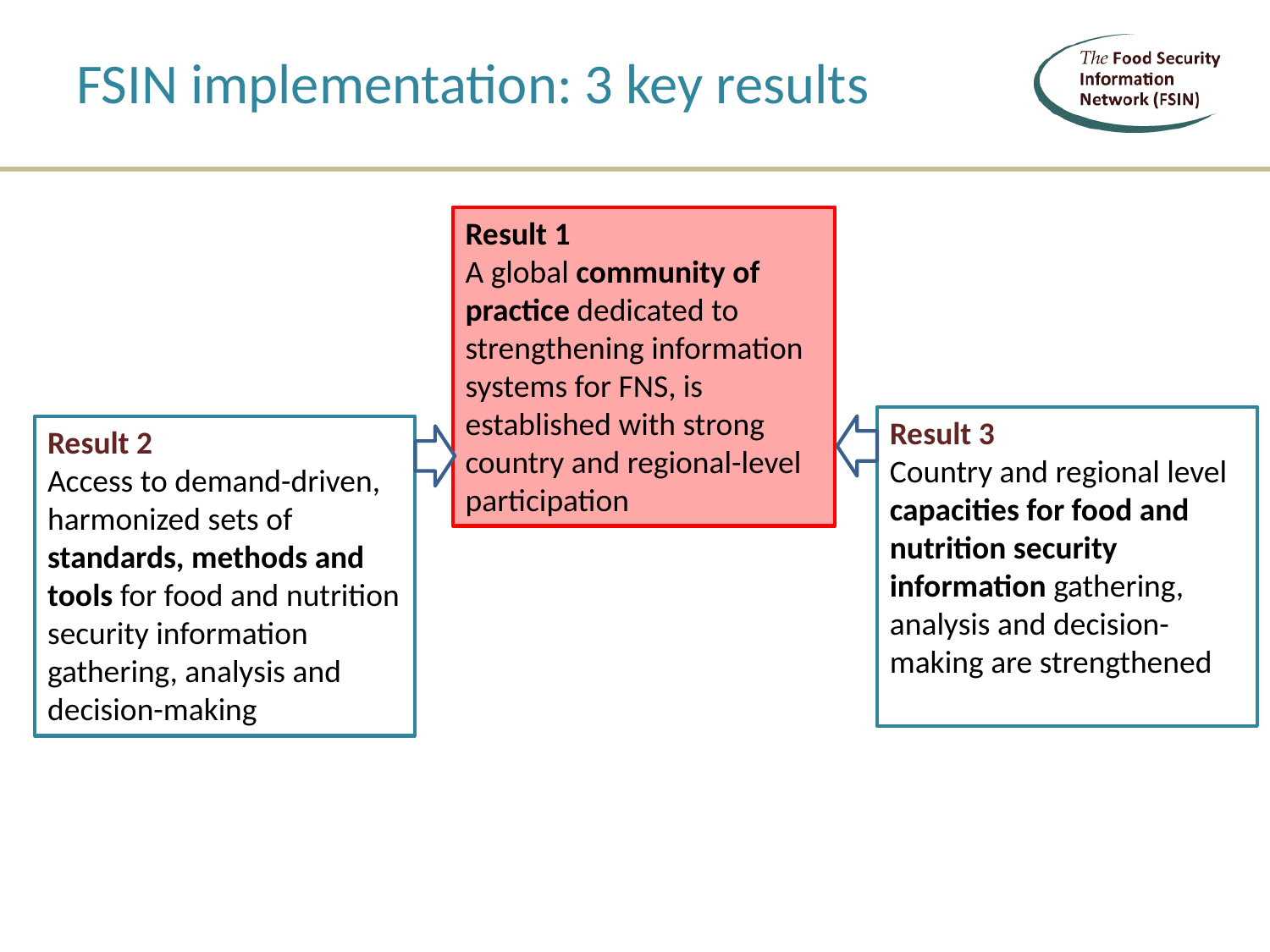

# FSIN implementation: 3 key results
Result 1
A global community of practice dedicated to strengthening information systems for FNS, is established with strong country and regional-level participation
Result 3
Country and regional level capacities for food and nutrition security information gathering, analysis and decision-making are strengthened
Result 2
Access to demand-driven, harmonized sets of standards, methods and tools for food and nutrition security information gathering, analysis and decision-making